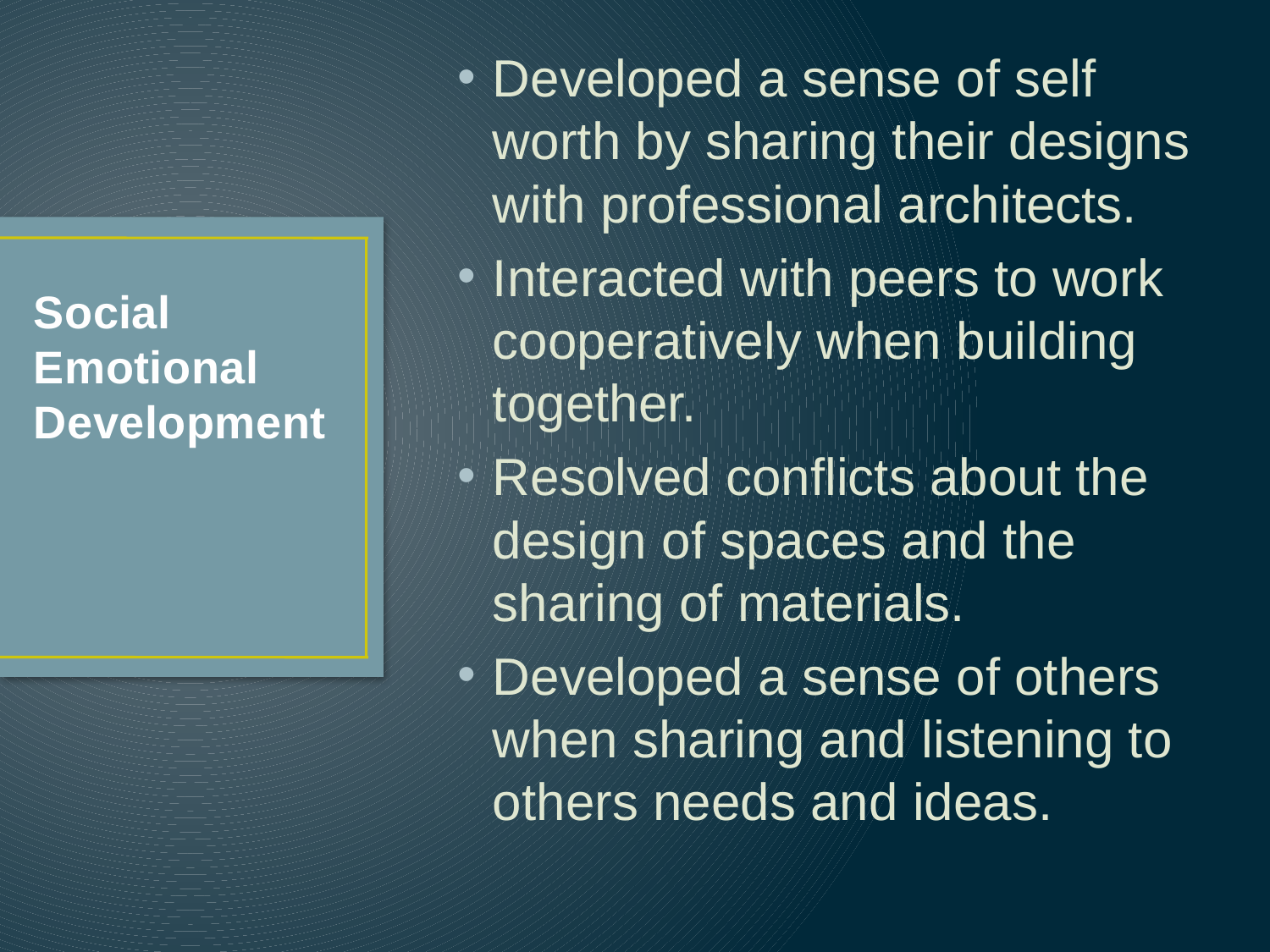

Developed a sense of self worth by sharing their designs with professional architects.
Interacted with peers to work cooperatively when building together.
Resolved conflicts about the design of spaces and the sharing of materials.
Developed a sense of others when sharing and listening to others needs and ideas.

# Social Emotional Development